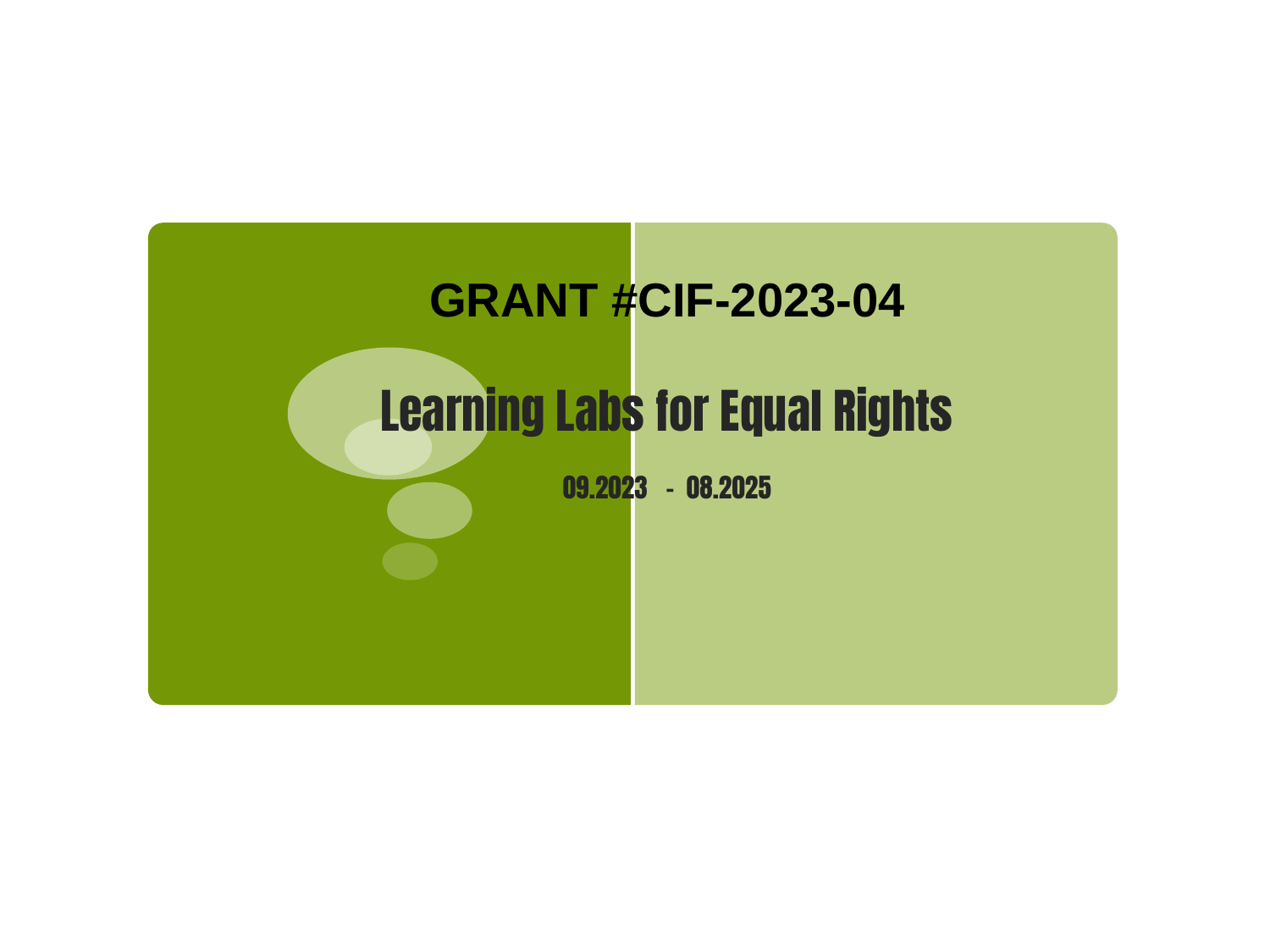

GRANT #CIF-2023-04

Learning Labs for Equal Rights

09.2023   -  08.2025

#